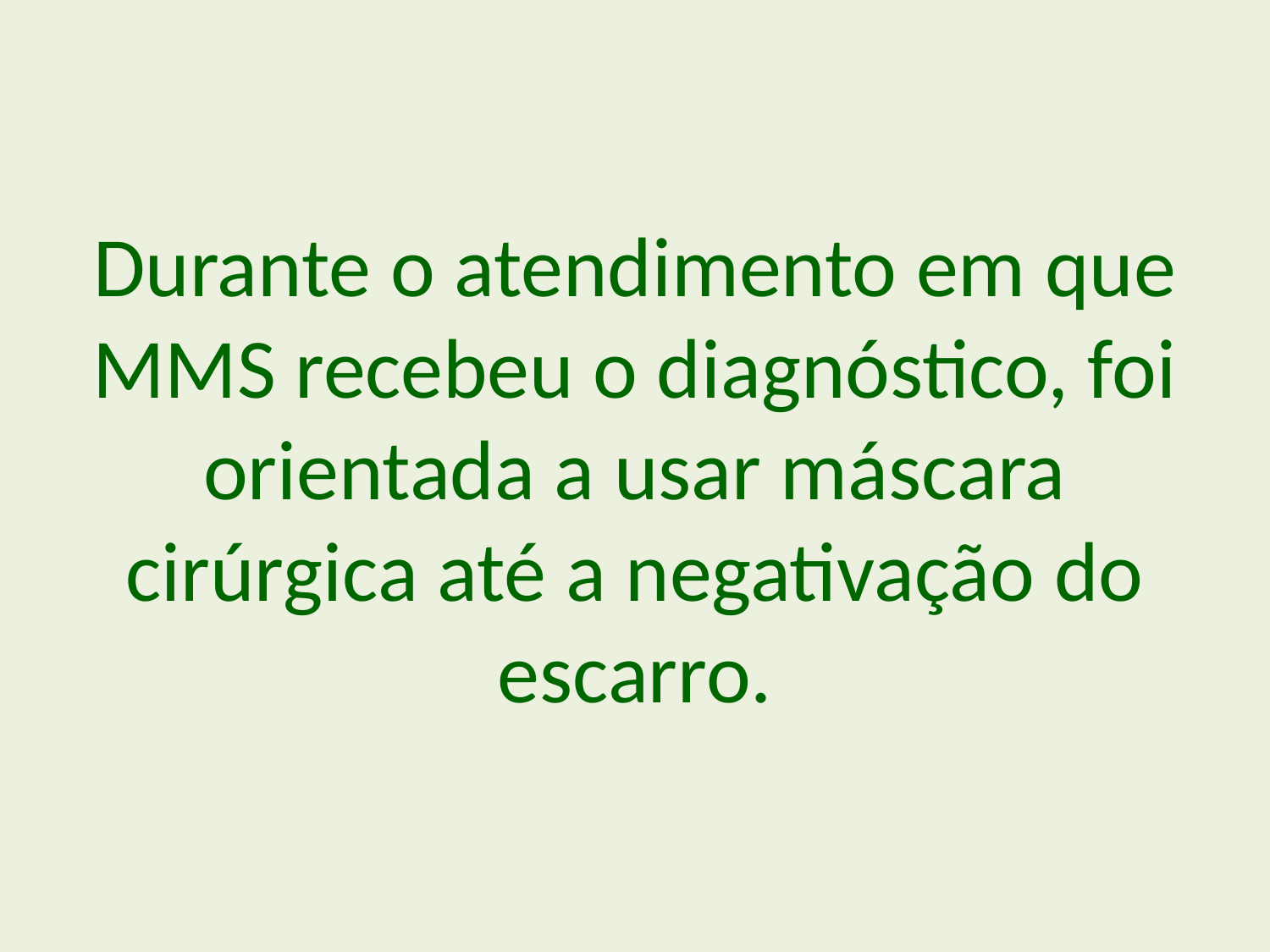

Durante o atendimento em que MMS recebeu o diagnóstico, foi orientada a usar máscara cirúrgica até a negativação do escarro.